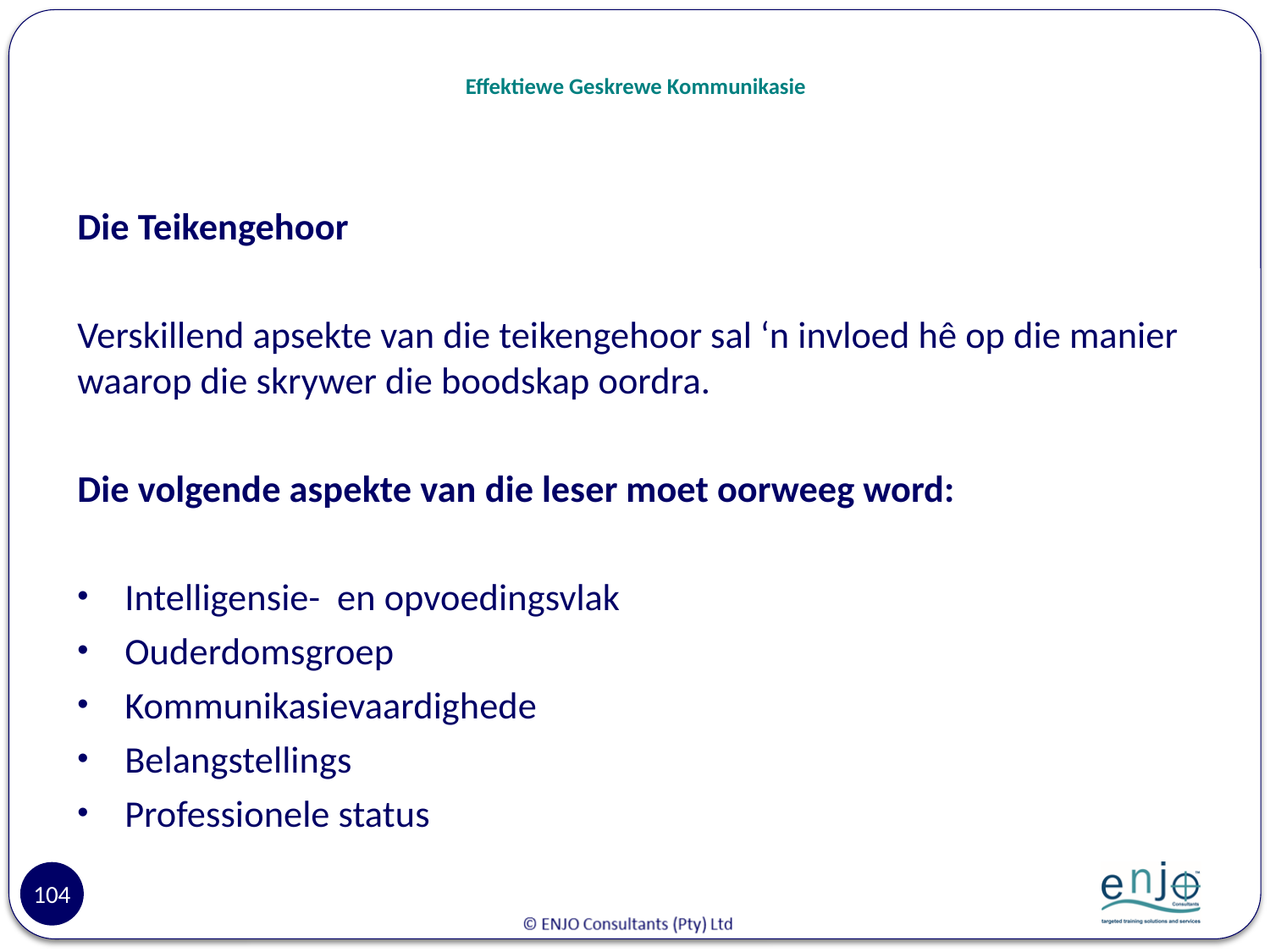

# Effektiewe Geskrewe Kommunikasie
Die Teikengehoor

Verskillend apsekte van die teikengehoor sal ‘n invloed hê op die manier waarop die skrywer die boodskap oordra.

Die volgende aspekte van die leser moet oorweeg word:

Intelligensie-  en opvoedingsvlak
Ouderdomsgroep
Kommunikasievaardighede
Belangstellings
Professionele status

104